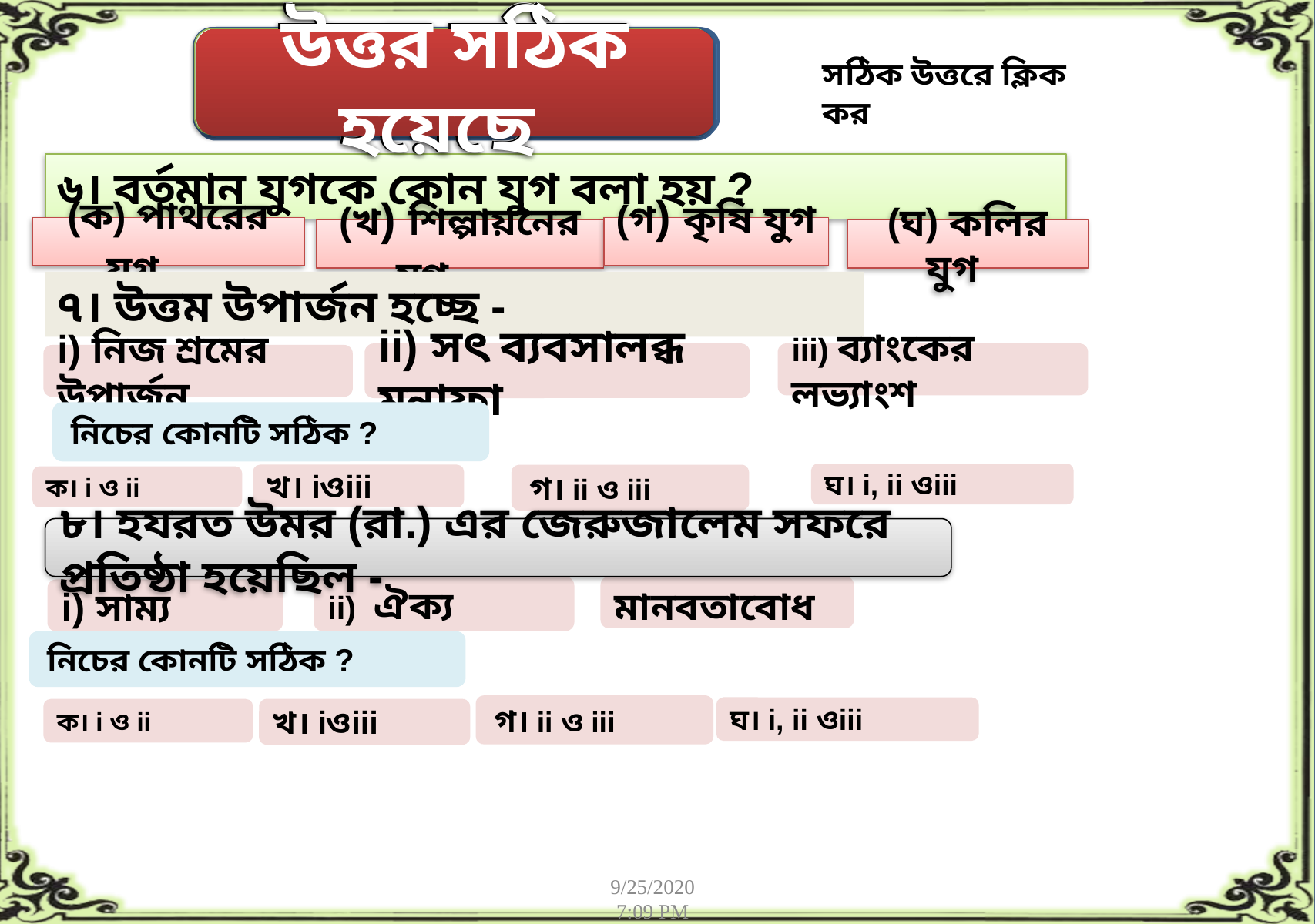

উত্তর সঠিক হয়েছে
উত্তর সঠিক হয়েছে
আবার চেষ্টা কর
আবার চেষ্টা কর
উত্তর সঠিক হয়েছে
আবার চেষ্টা কর
আবার চেষ্টা কর
আবার চেষ্টা কর
আবার চেষ্টা কর
আবার চেষ্টা কর
উত্তর সঠিক হয়েছে
আবার চেষ্টা কর
আবার চেষ্টা কর
সঠিক উত্তরে ক্লিক কর
৬। বর্তমান যুগকে কোন যুগ বলা হয় ?
(ক) পাথরের যুগ
(গ) কৃষি যুগ
(খ) শিল্পায়নের যুগ
(ঘ) কলির যুগ
৭। উত্তম উপার্জন হচ্ছে -
ii) সৎ ব্যবসালব্ধ মুনাফা
iii) ব্যাংকের লভ্যাংশ
i) নিজ শ্রমের উপার্জন
 নিচের কোনটি সঠিক ?
ঘ। i, ii ওiii
 গ। ii ও iii
খ। iওiii
ক। i ও ii
৮। হযরত উমর (রা.) এর জেরুজালেম সফরে প্রতিষ্ঠা হয়েছিল -
ii)  ঐক্য
iii) মানবতাবোধ
i) সাম্য
 নিচের কোনটি সঠিক ?
 গ। ii ও iii
ঘ। i, ii ওiii
ক। i ও ii
খ। iওiii
9/25/2020 7:09 PM